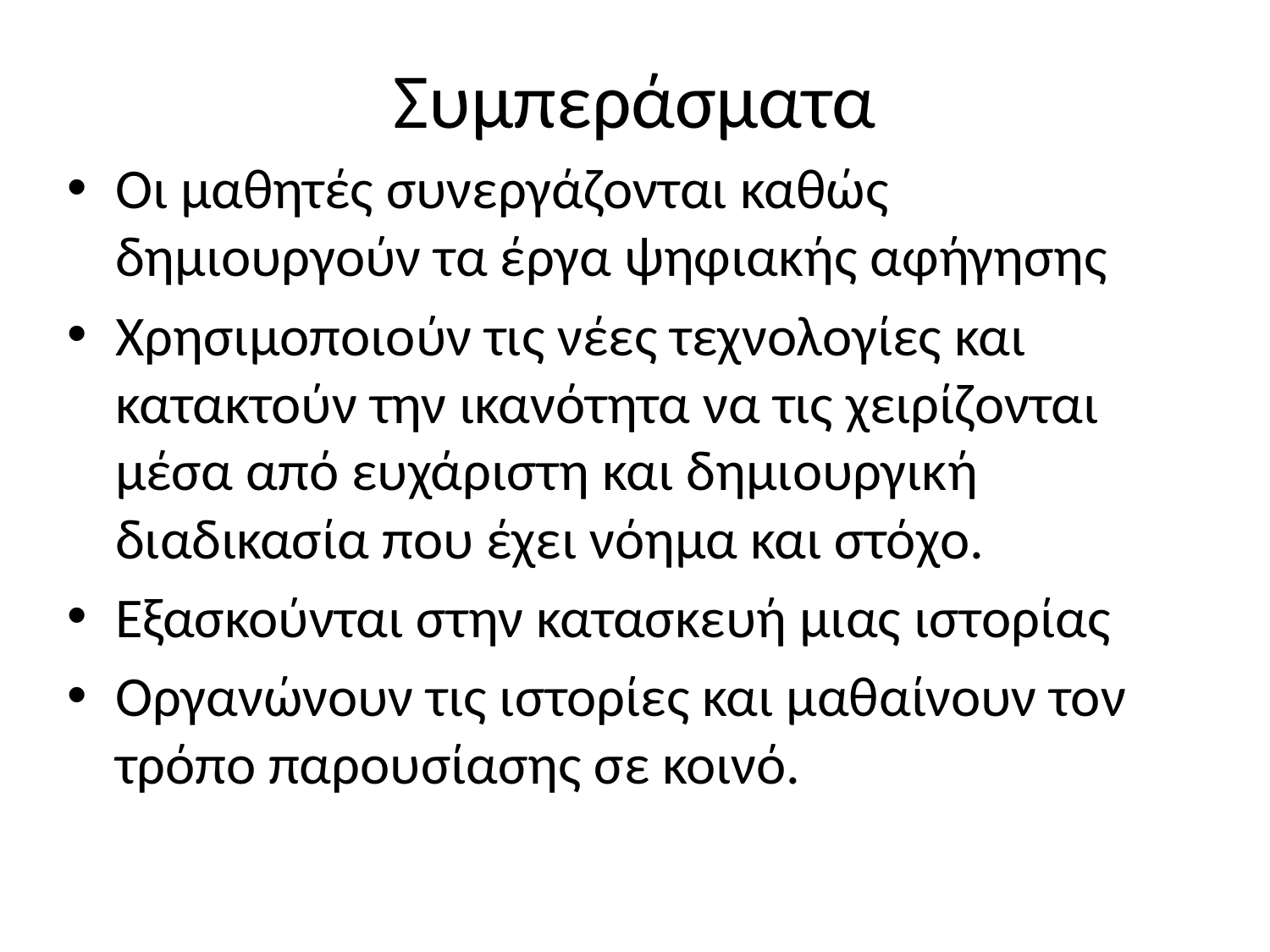

# Συμπεράσματα
Οι μαθητές συνεργάζονται καθώς δημιουργούν τα έργα ψηφιακής αφήγησης
Χρησιμοποιούν τις νέες τεχνολογίες και κατακτούν την ικανότητα να τις χειρίζονται μέσα από ευχάριστη και δημιουργική διαδικασία που έχει νόημα και στόχο.
Εξασκούνται στην κατασκευή μιας ιστορίας
Οργανώνουν τις ιστορίες και μαθαίνουν τον τρόπο παρουσίασης σε κοινό.